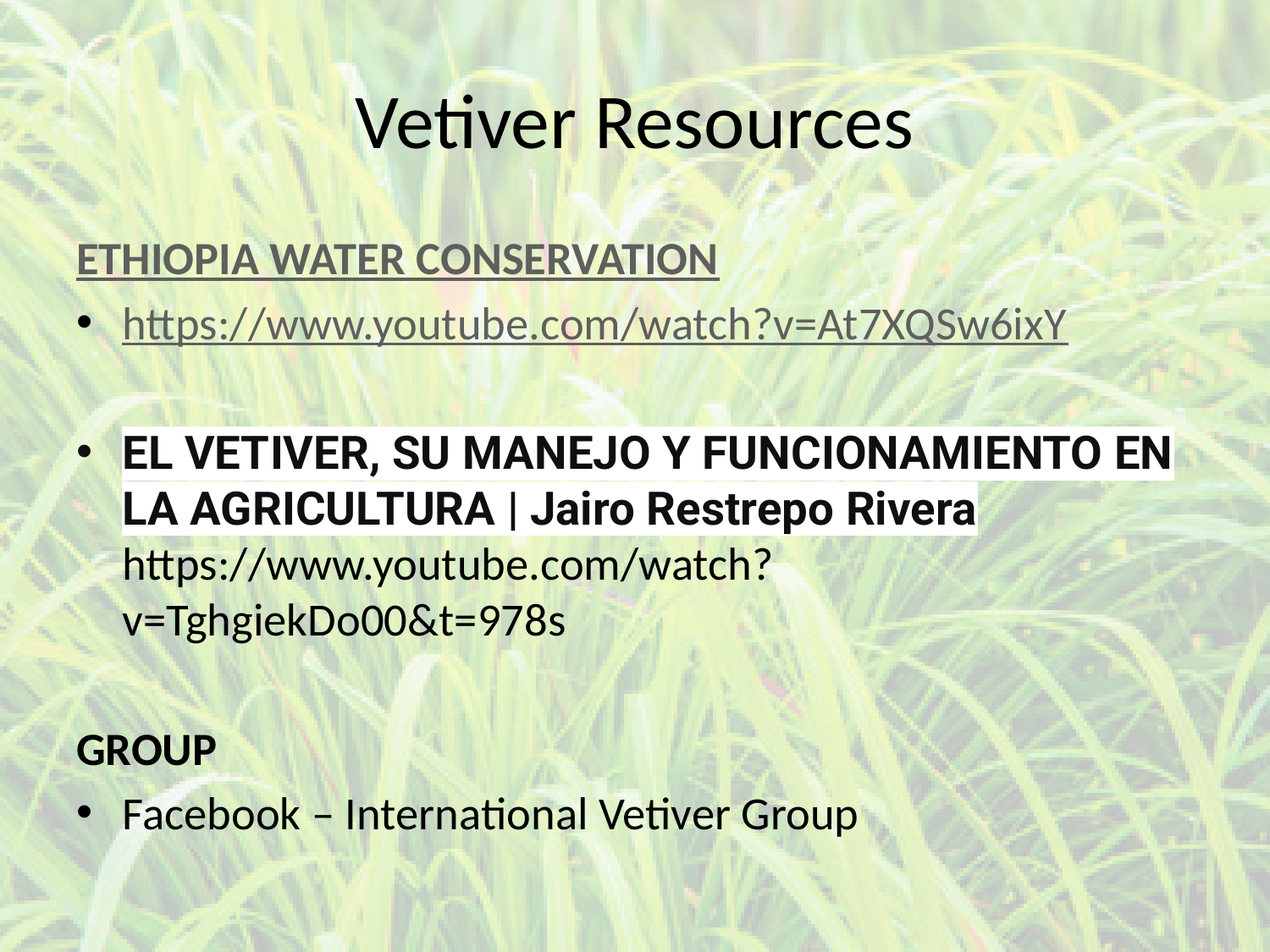

# Vetiver Resources
ETHIOPIA WATER CONSERVATION
https://www.youtube.com/watch?v=At7XQSw6ixY

EL VETIVER, SU MANEJO Y FUNCIONAMIENTO EN LA AGRICULTURA | Jairo Restrepo Rivera https://www.youtube.com/watch?v=TghgiekDo00&t=978s

GROUP
Facebook – International Vetiver Group